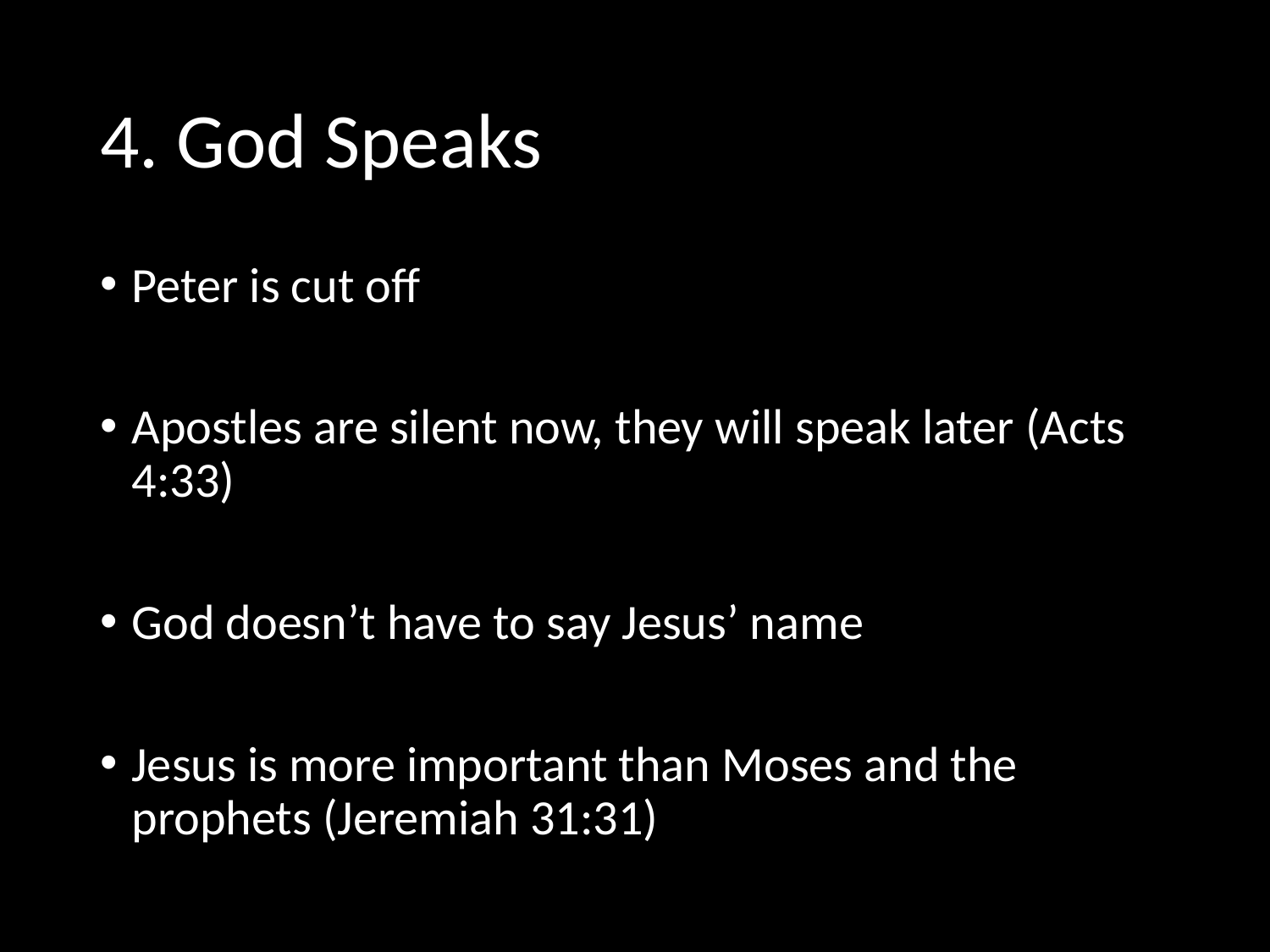

# 4. God Speaks
Peter is cut off

Apostles are silent now, they will speak later (Acts 4:33)

God doesn’t have to say Jesus’ name

Jesus is more important than Moses and the prophets (Jeremiah 31:31)